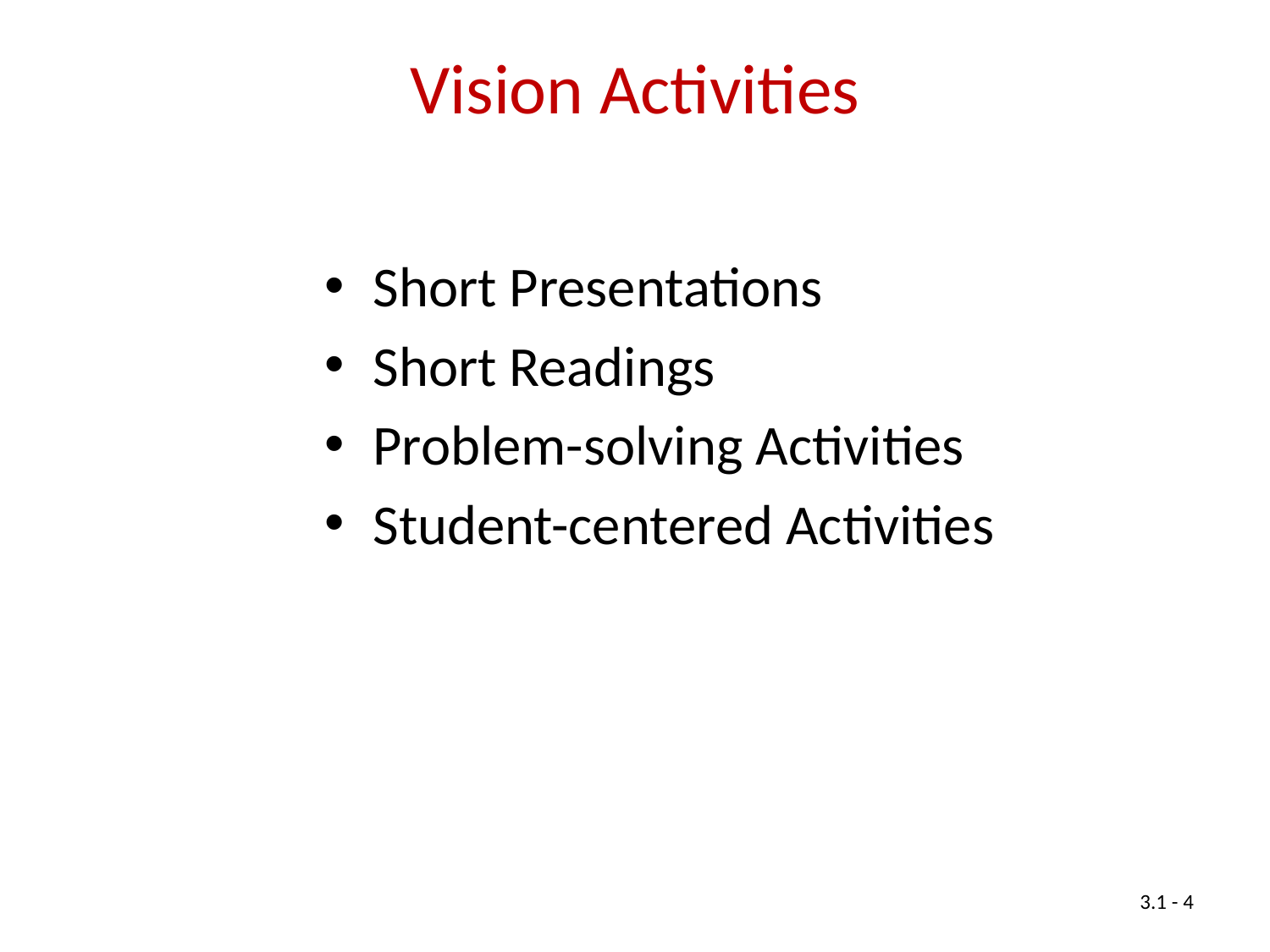

Vision Activities
Short Presentations
Short Readings
Problem-solving Activities
Student-centered Activities
3.1 - 4